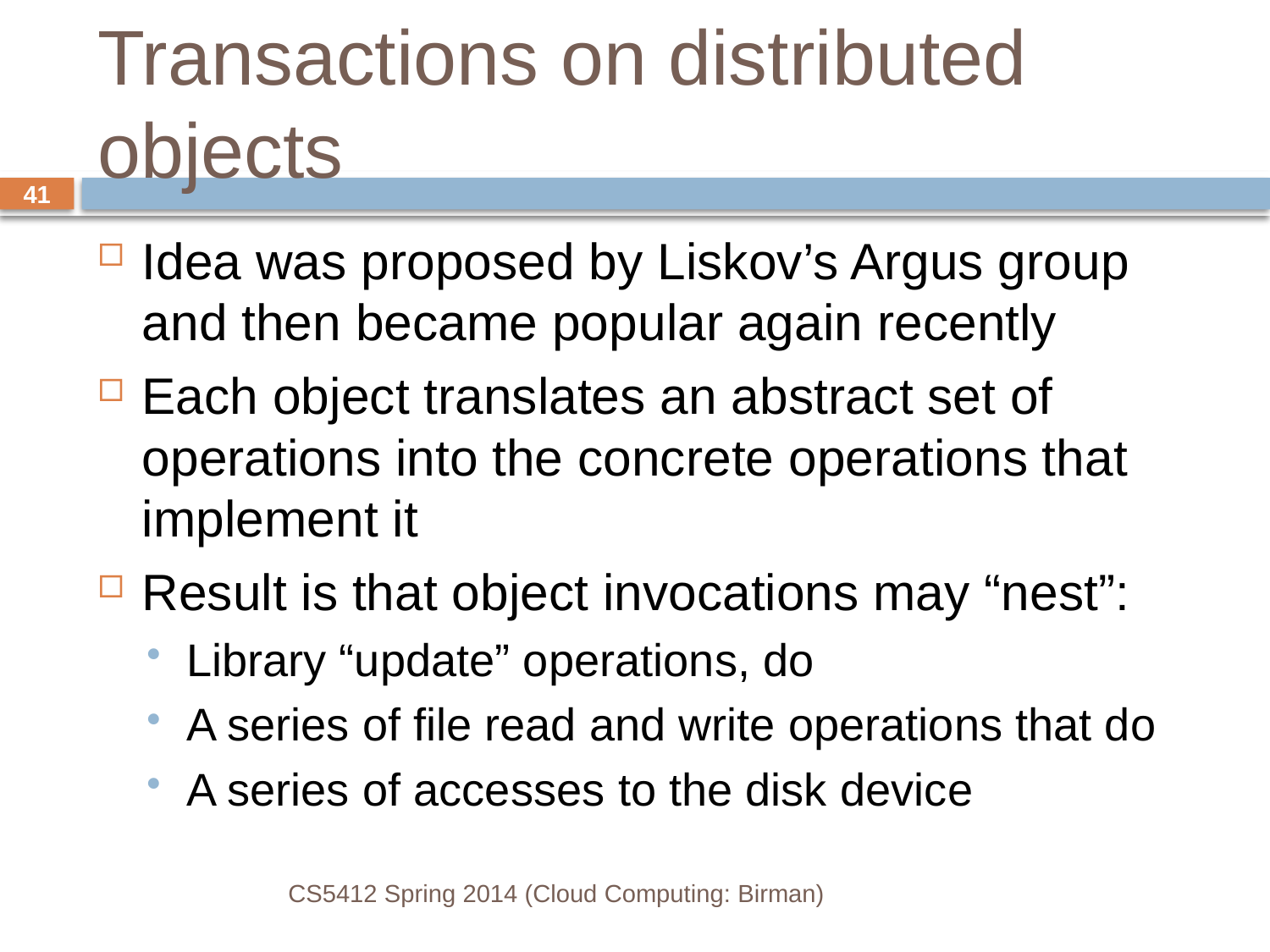

# Transactions on distributed objects
41
Idea was proposed by Liskov’s Argus group and then became popular again recently
Each object translates an abstract set of operations into the concrete operations that implement it
Result is that object invocations may “nest”:
Library “update” operations, do
A series of file read and write operations that do
A series of accesses to the disk device
CS5412 Spring 2014 (Cloud Computing: Birman)